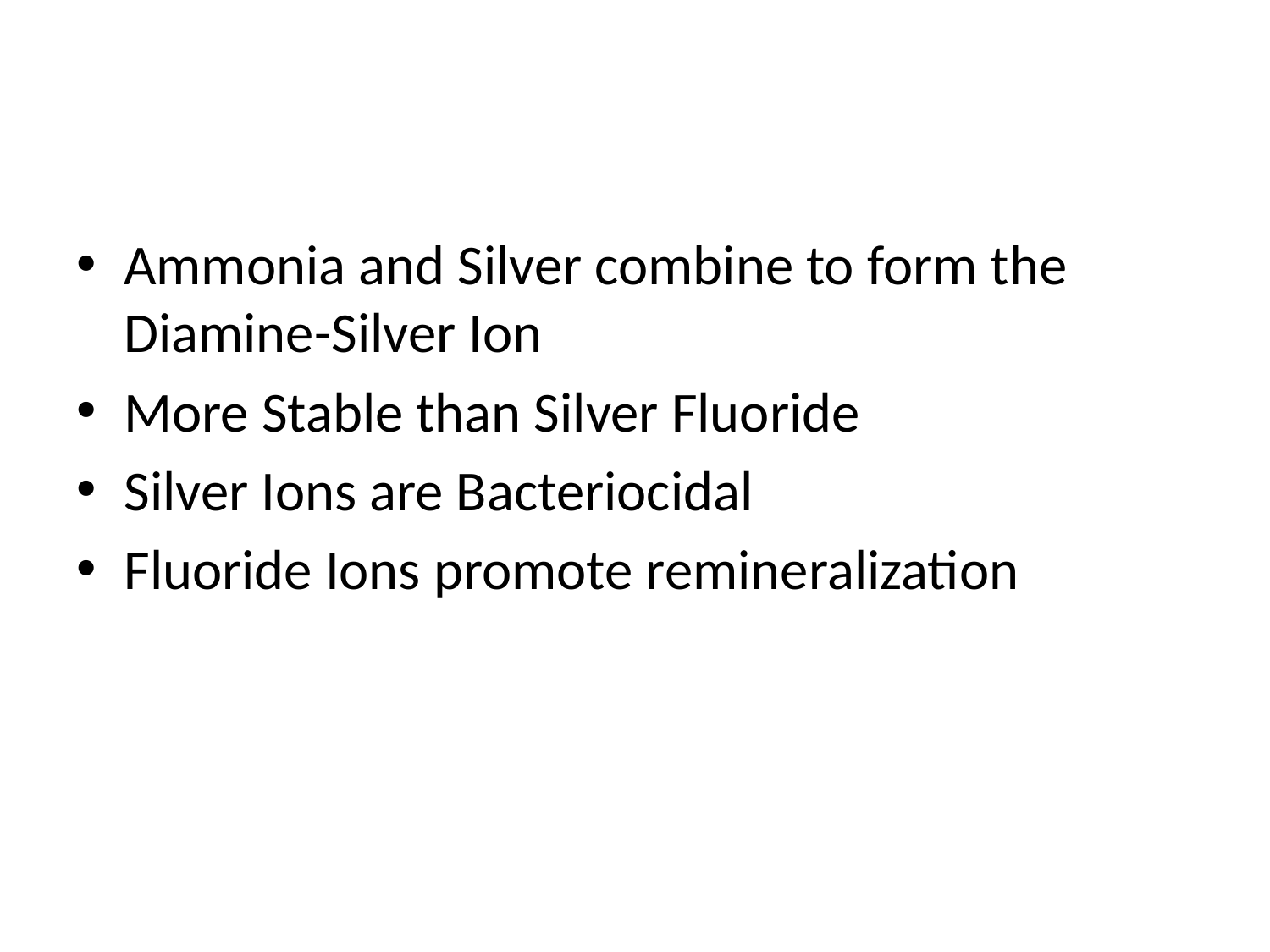

Ammonia and Silver combine to form the Diamine-Silver Ion
More Stable than Silver Fluoride
Silver Ions are Bacteriocidal
Fluoride Ions promote remineralization